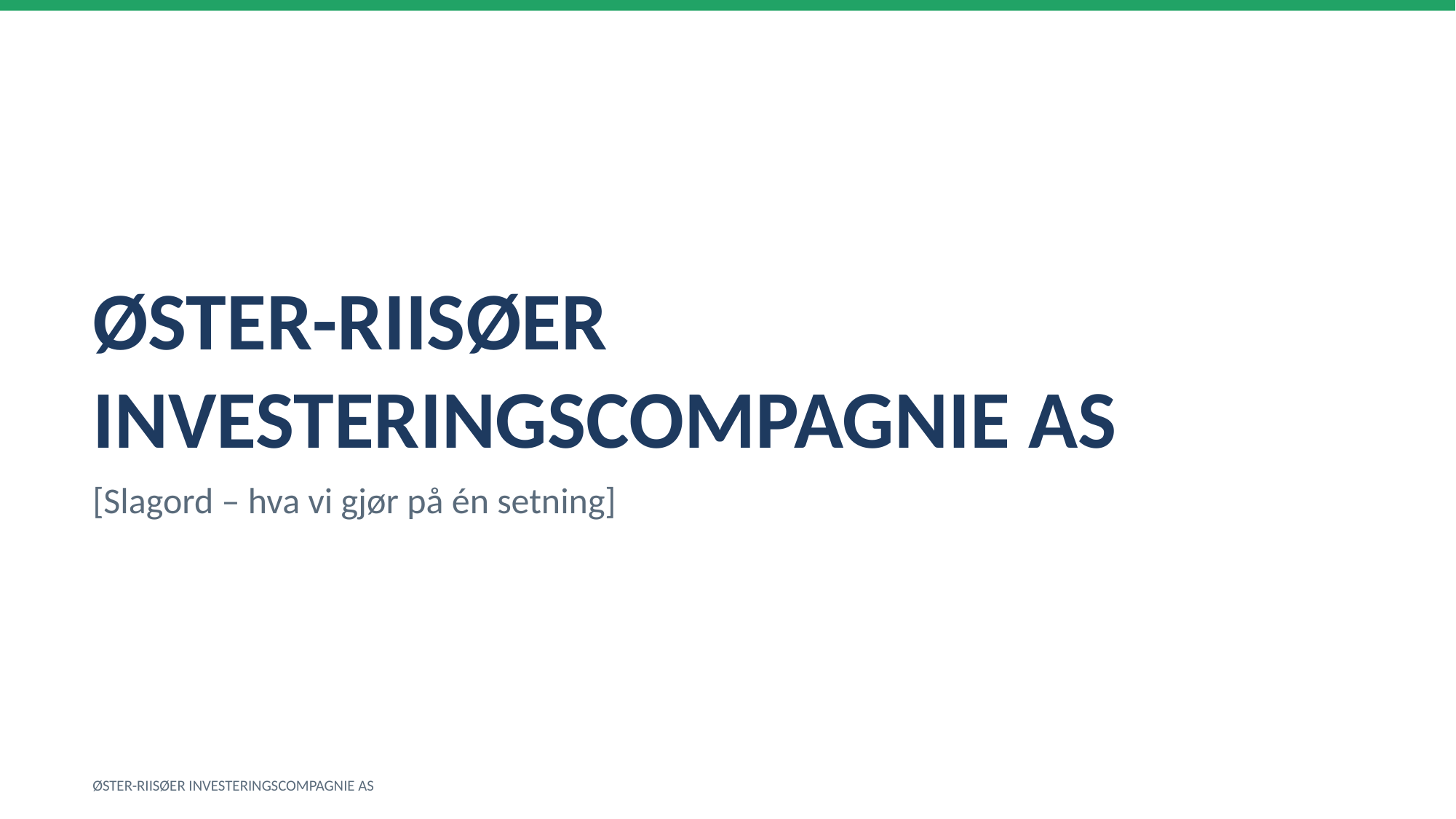

ØSTER-RIISØER INVESTERINGSCOMPAGNIE AS
[Slagord – hva vi gjør på én setning]
ØSTER-RIISØER INVESTERINGSCOMPAGNIE AS